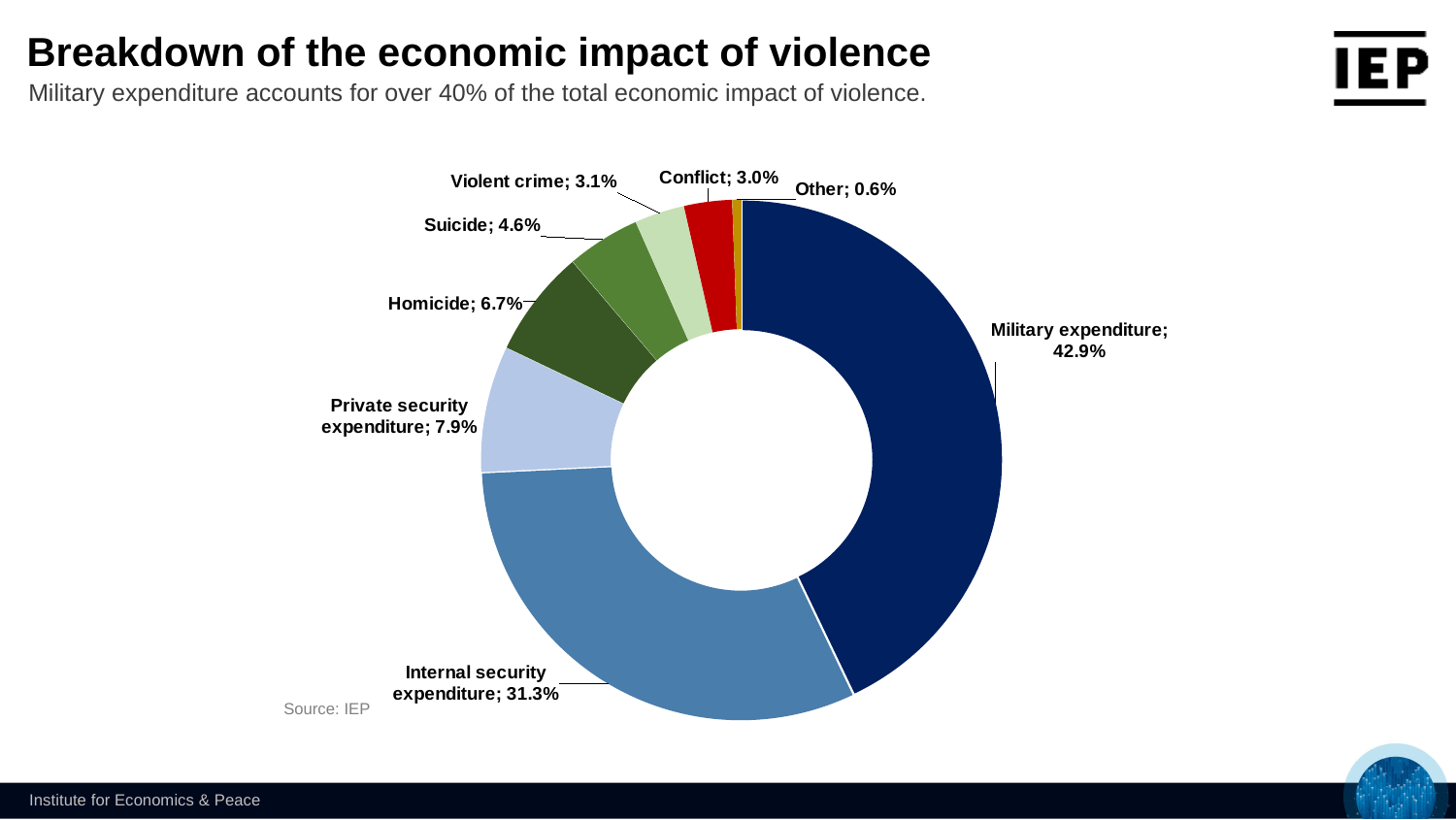

Breakdown of the economic impact of violence
Military expenditure accounts for over 40% of the total economic impact of violence.

### Chart

| Category |  |
|---|---|
| Military expenditure | 0.4289980524631473 |
| Internal security expenditure | 0.3133901647875118 |
| Private security expenditure | 0.0785189654164002 |
| Homicide | 0.06681547582998279 |
| Suicide | 0.04571568142483598 |
| Violent crime | 0.030931692307420613 |
| Conflict | 0.029955171382758494 |
| Other | 0.005674796387942826 |
Source: IEP